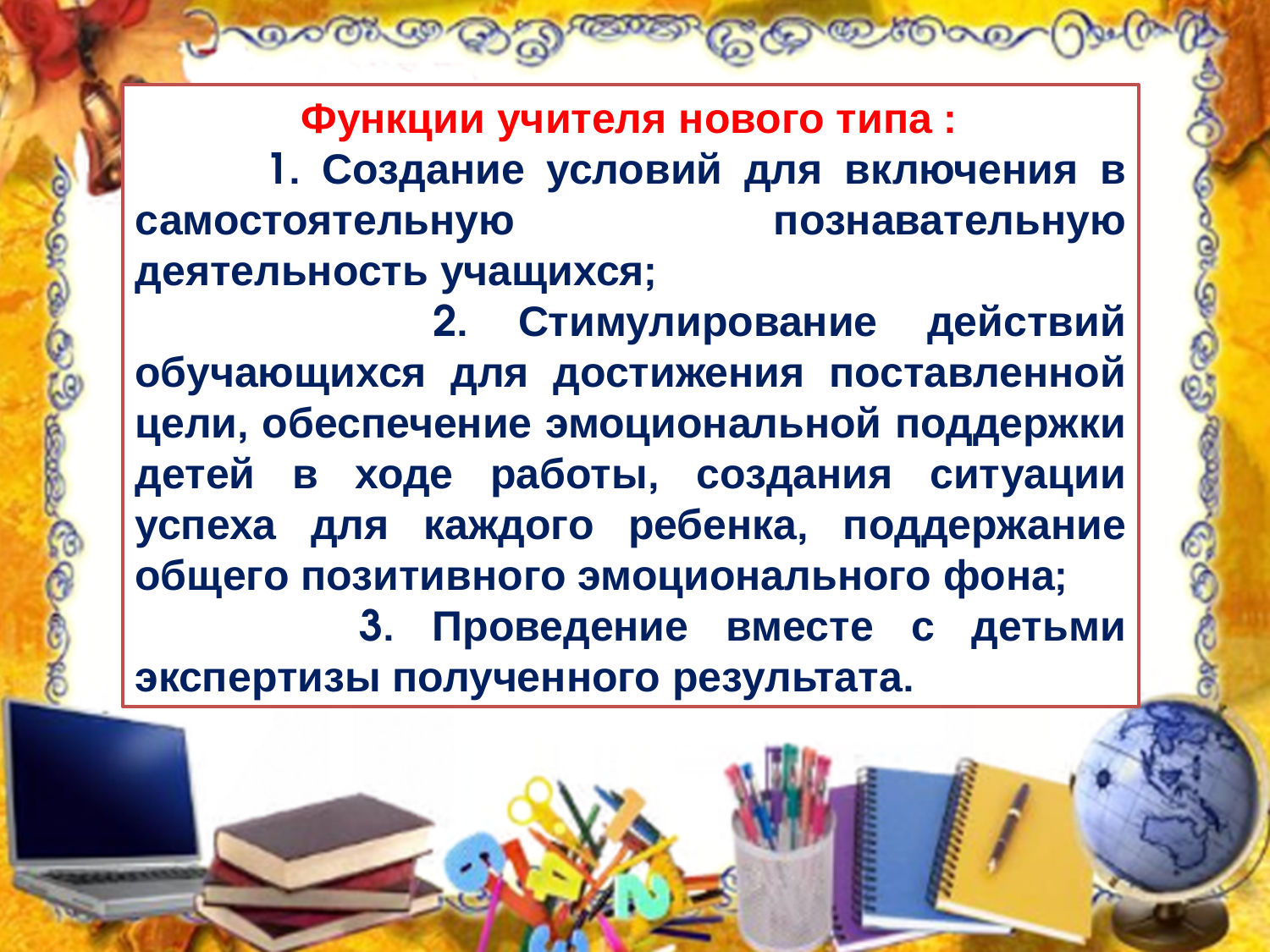

Функции учителя нового типа :
      1. Создание условий для включения в самостоятельную познавательную деятельность учащихся;
      2. Стимулирование действий обучающихся для достижения поставленной цели, обеспечение эмоциональной поддержки детей в ходе работы, создания ситуации успеха для каждого ребенка, поддержание общего позитивного эмоционального фона;
      3. Проведение вместе с детьми экспертизы полученного результата.